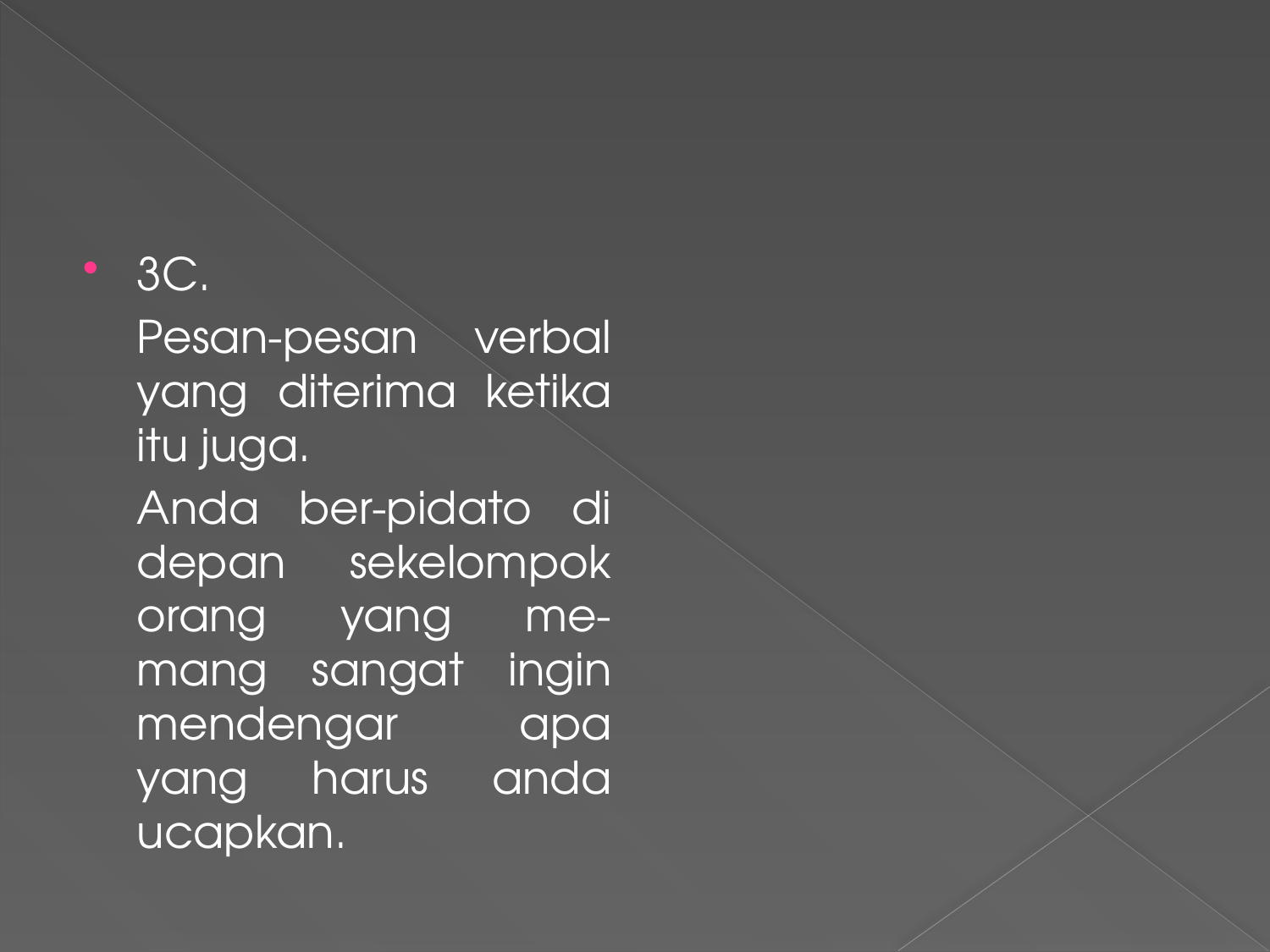

#
3C.
	Pesan-pesan verbal yang diterima ketika itu juga.
	Anda ber-pidato di depan sekelompok orang yang me-mang sangat ingin mendengar apa yang harus anda ucapkan.